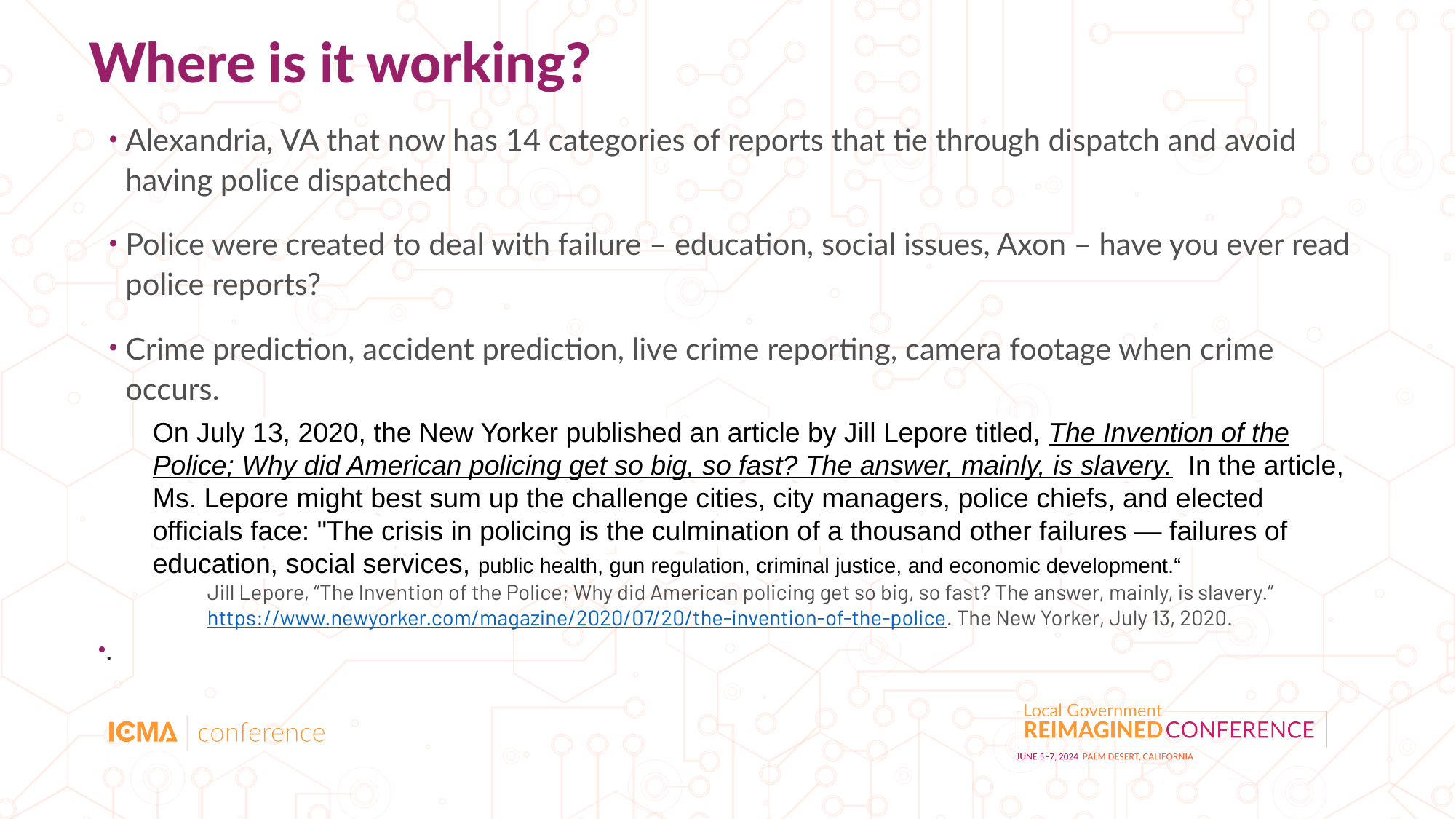

# Where is it working?
Alexandria, VA that now has 14 categories of reports that tie through dispatch and avoid having police dispatched
Police were created to deal with failure – education, social issues, Axon – have you ever read police reports?
Crime prediction, accident prediction, live crime reporting, camera footage when crime occurs.
On July 13, 2020, the New Yorker published an article by Jill Lepore titled, The Invention of the Police; Why did American policing get so big, so fast? The answer, mainly, is slavery.  In the article, Ms. Lepore might best sum up the challenge cities, city managers, police chiefs, and elected officials face: "The crisis in policing is the culmination of a thousand other failures — failures of education, social services, public health, gun regulation, criminal justice, and economic development.“
Jill Lepore, “The Invention of the Police; Why did American policing get so big, so fast? The answer, mainly, is slavery.”  https://www.newyorker.com/magazine/2020/07/20/the-invention-of-the-police. The New Yorker, July 13, 2020.
.